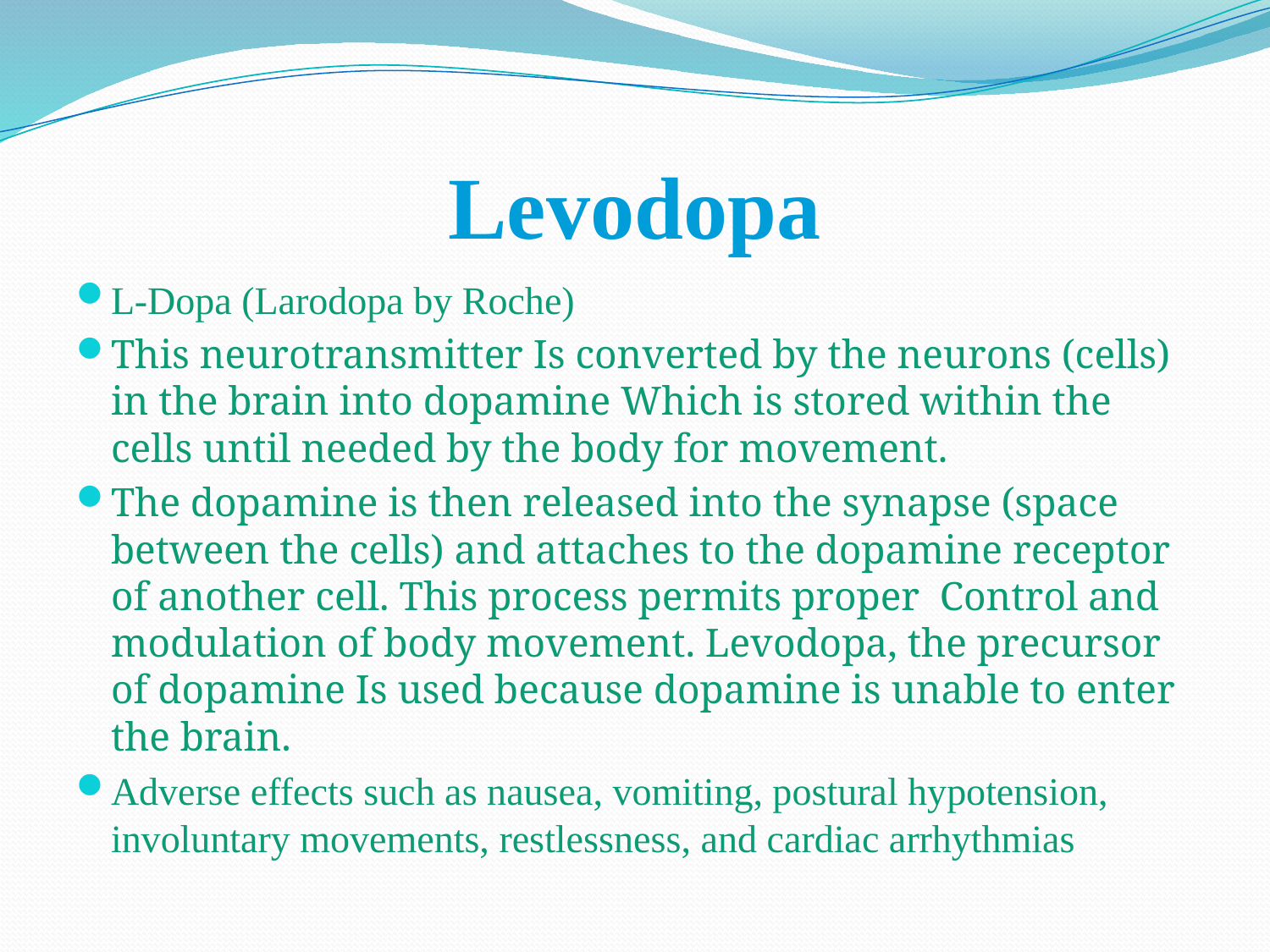

# Levodopa
L-Dopa (Larodopa by Roche)
This neurotransmitter Is converted by the neurons (cells) in the brain into dopamine Which is stored within the cells until needed by the body for movement.
The dopamine is then released into the synapse (space between the cells) and attaches to the dopamine receptor of another cell. This process permits proper  Control and modulation of body movement. Levodopa, the precursor of dopamine Is used because dopamine is unable to enter the brain.
Adverse effects such as nausea, vomiting, postural hypotension, involuntary movements, restlessness, and cardiac arrhythmias